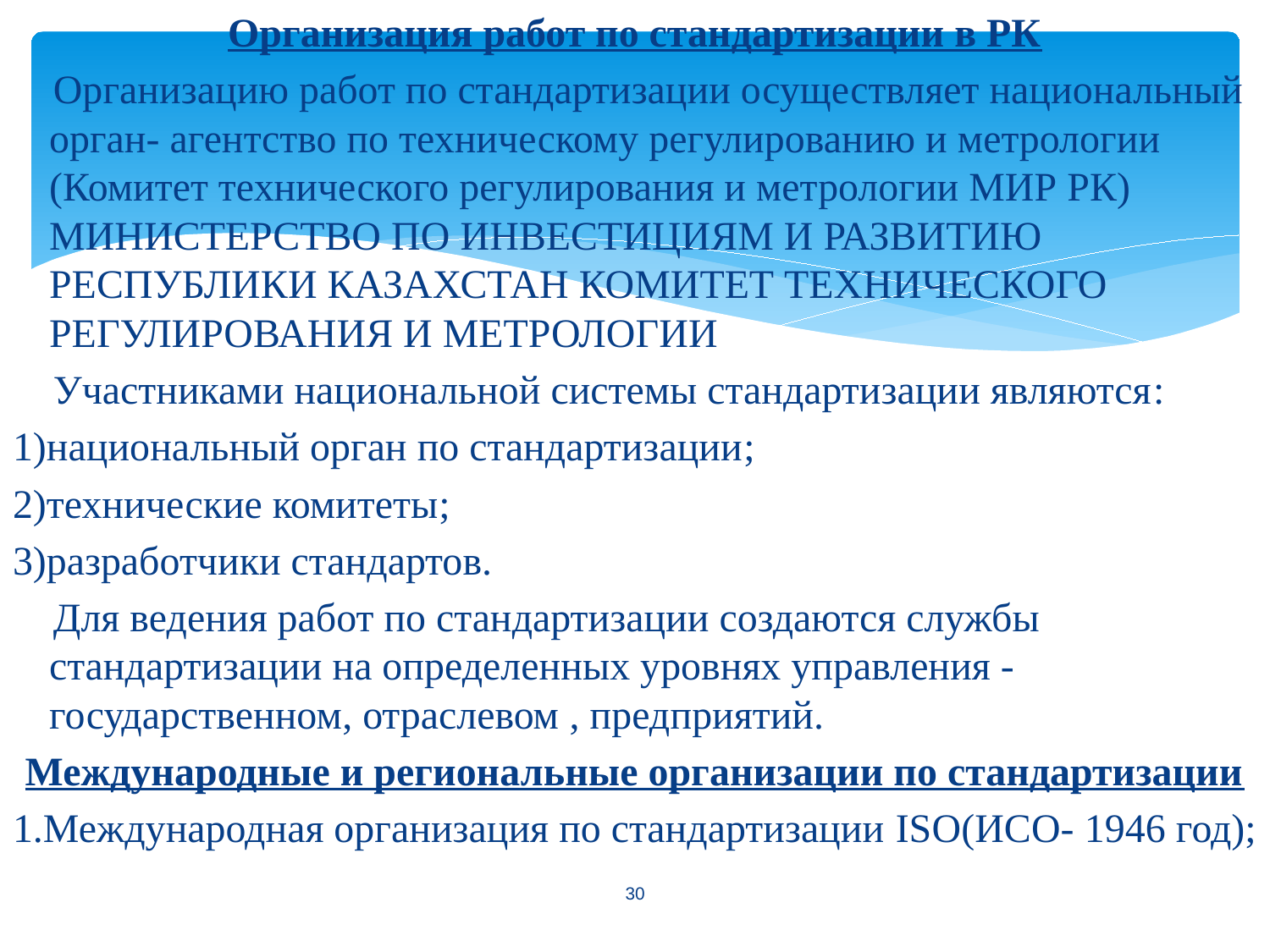

Организация работ по стандартизации в РК
    Организацию работ по стандартизации осуществляет национальный орган- агентство по техническому регулированию и метрологии (Комитет технического регулирования и метрологии МИР РК) МИНИСТЕРСТВО ПО ИНВЕСТИЦИЯМ И РАЗВИТИЮ РЕСПУБЛИКИ КАЗАХСТАН КОМИТЕТ ТЕХНИЧЕСКОГО РЕГУЛИРОВАНИЯ И МЕТРОЛОГИИ
    Участниками национальной системы стандартизации являются:
1)национальный орган по стандартизации;
2)технические комитеты;
3)разработчики стандартов.
    Для ведения работ по стандартизации создаются службы стандартизации на определенных уровнях управления -государственном, отраслевом , предприятий.
Международные и региональные организации по стандартизации
1.Международная организация по стандартизации ISO(ИСО- 1946 год);

30